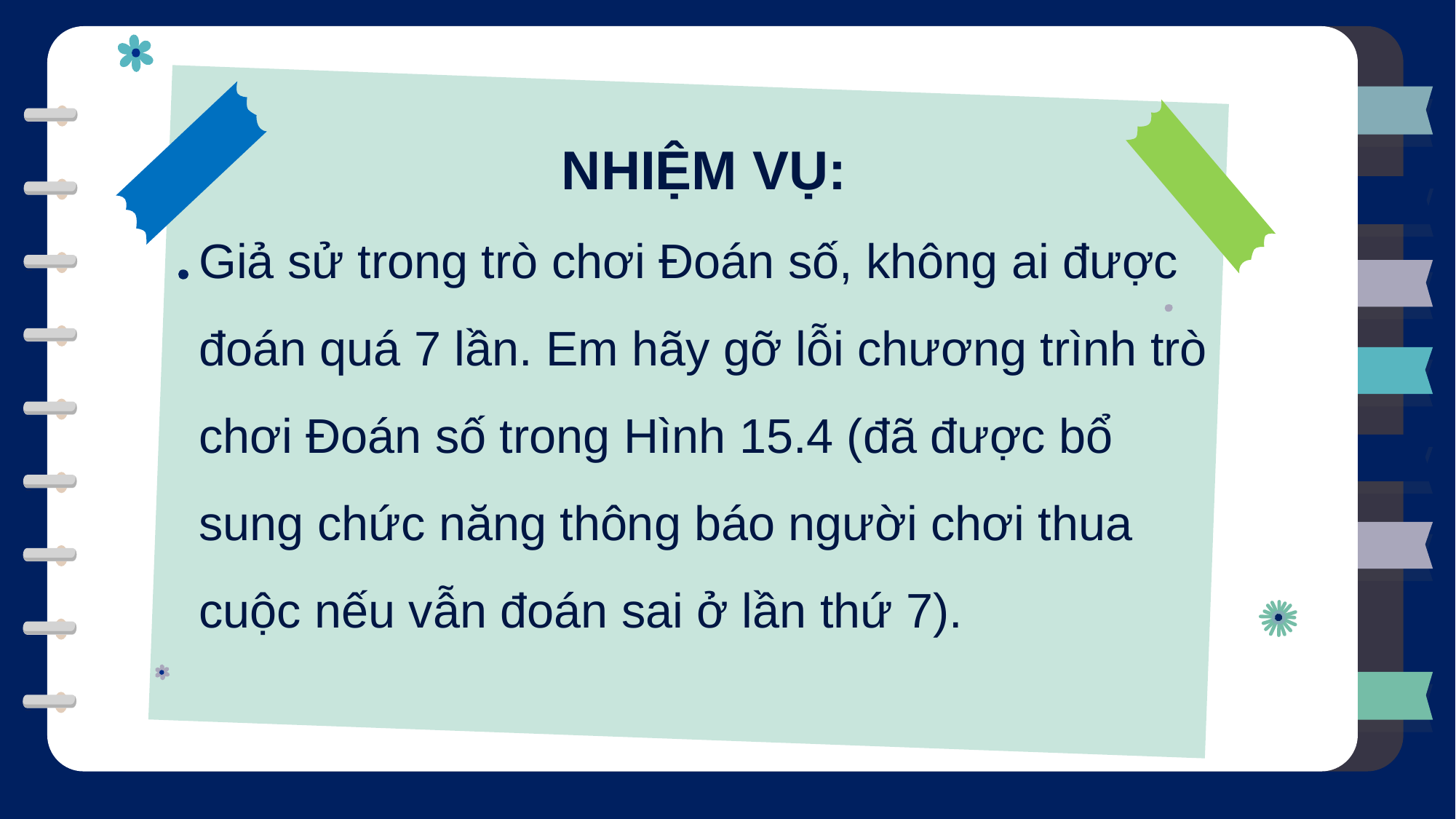

NHIỆM VỤ:
Giả sử trong trò chơi Đoán số, không ai được đoán quá 7 lần. Em hãy gỡ lỗi chương trình trò chơi Đoán số trong Hình 15.4 (đã được bổ sung chức năng thông báo người chơi thua cuộc nếu vẫn đoán sai ở lần thứ 7).